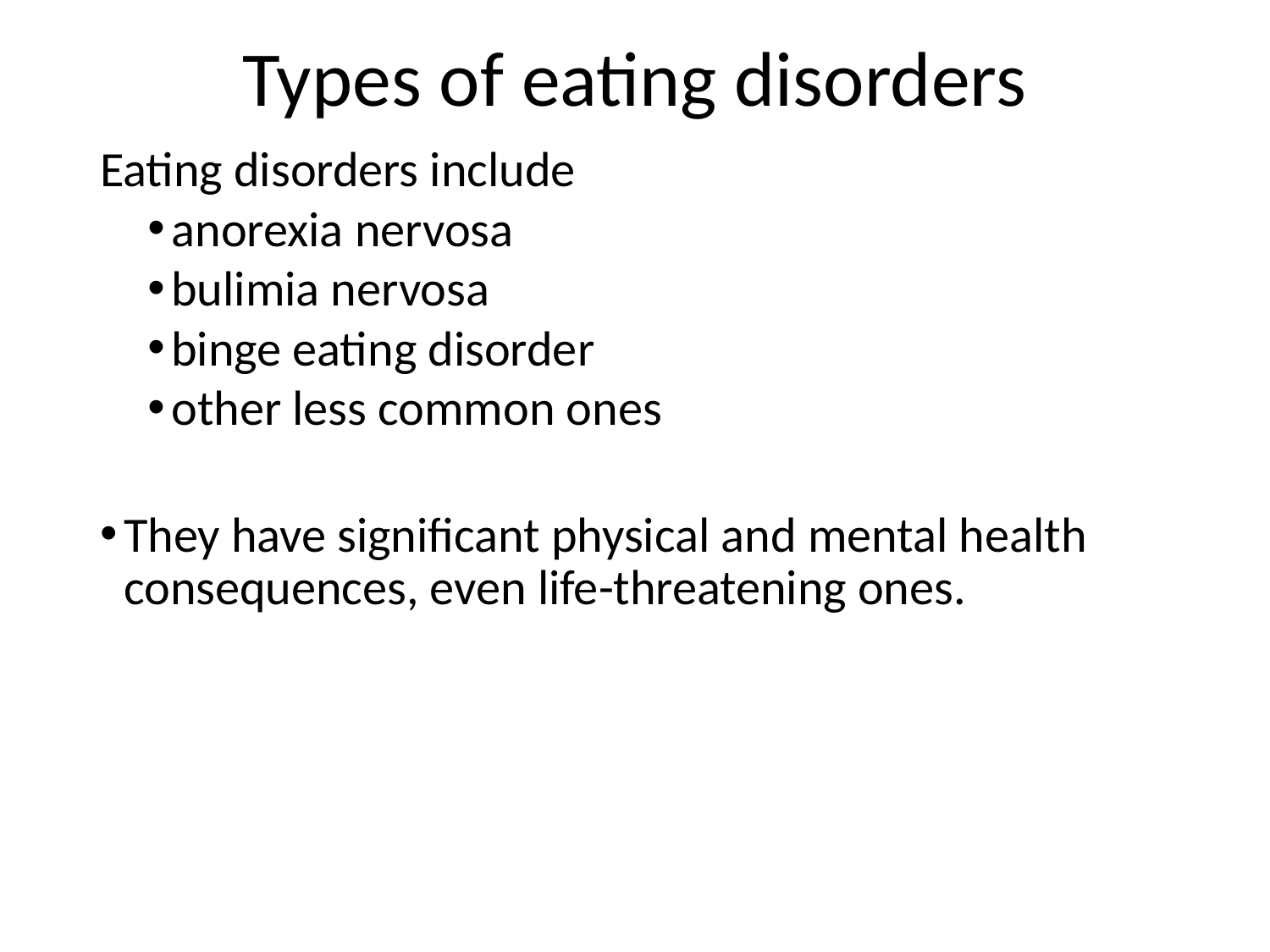

# Types of eating disorders
Eating disorders include
anorexia nervosa
bulimia nervosa
binge eating disorder
other less common ones

They have significant physical and mental health consequences, even life-threatening ones.